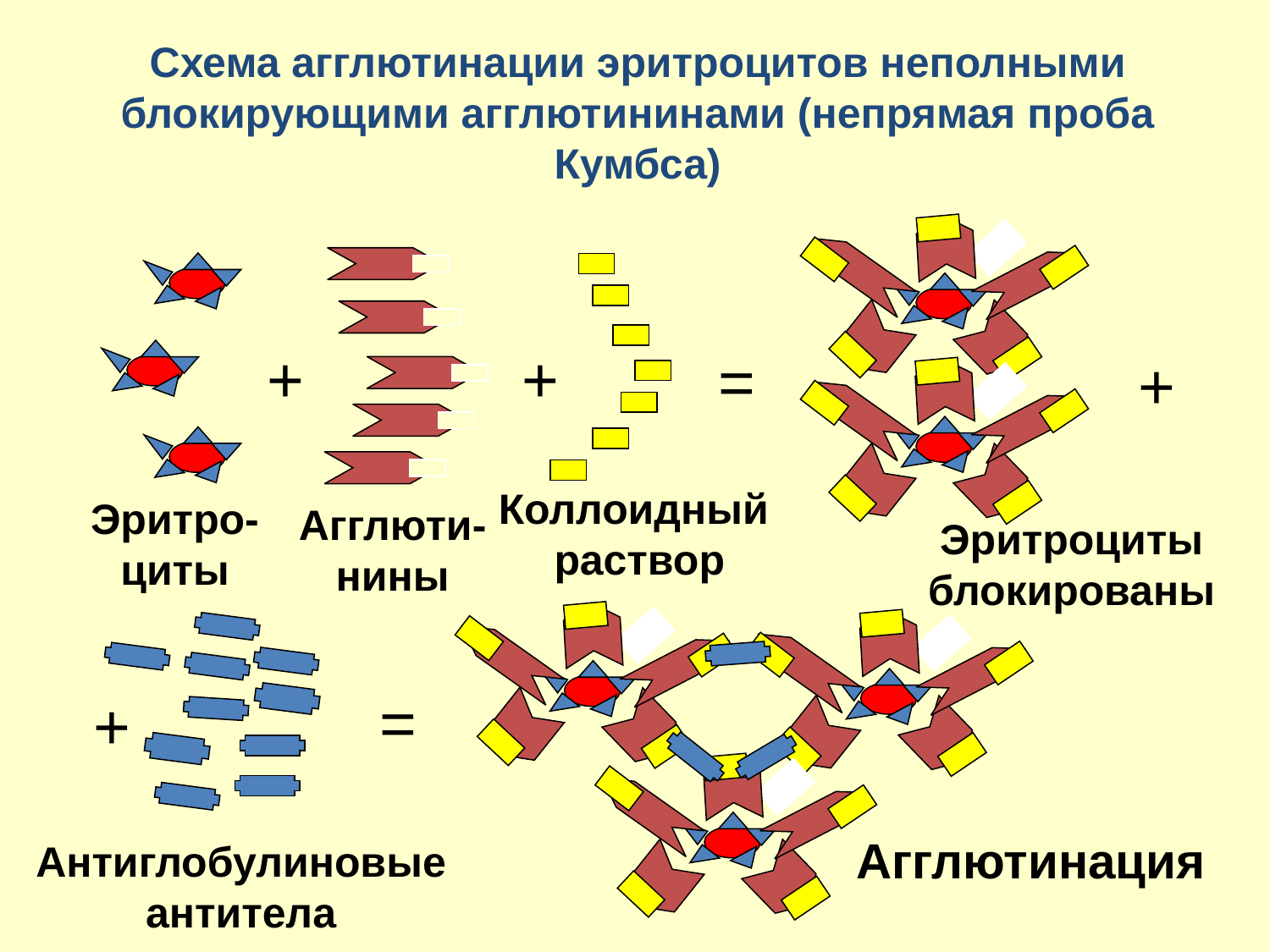

Схема агглютинации эритроцитов неполными блокирующими агглютининами (непрямая проба Кумбса)

+
+
=

+

Агглюти-
нины

Коллоидный
раствор

Эритро-циты

Эритроциты блокированы

=

+

Агглютинация

Антиглобулиновые
антитела